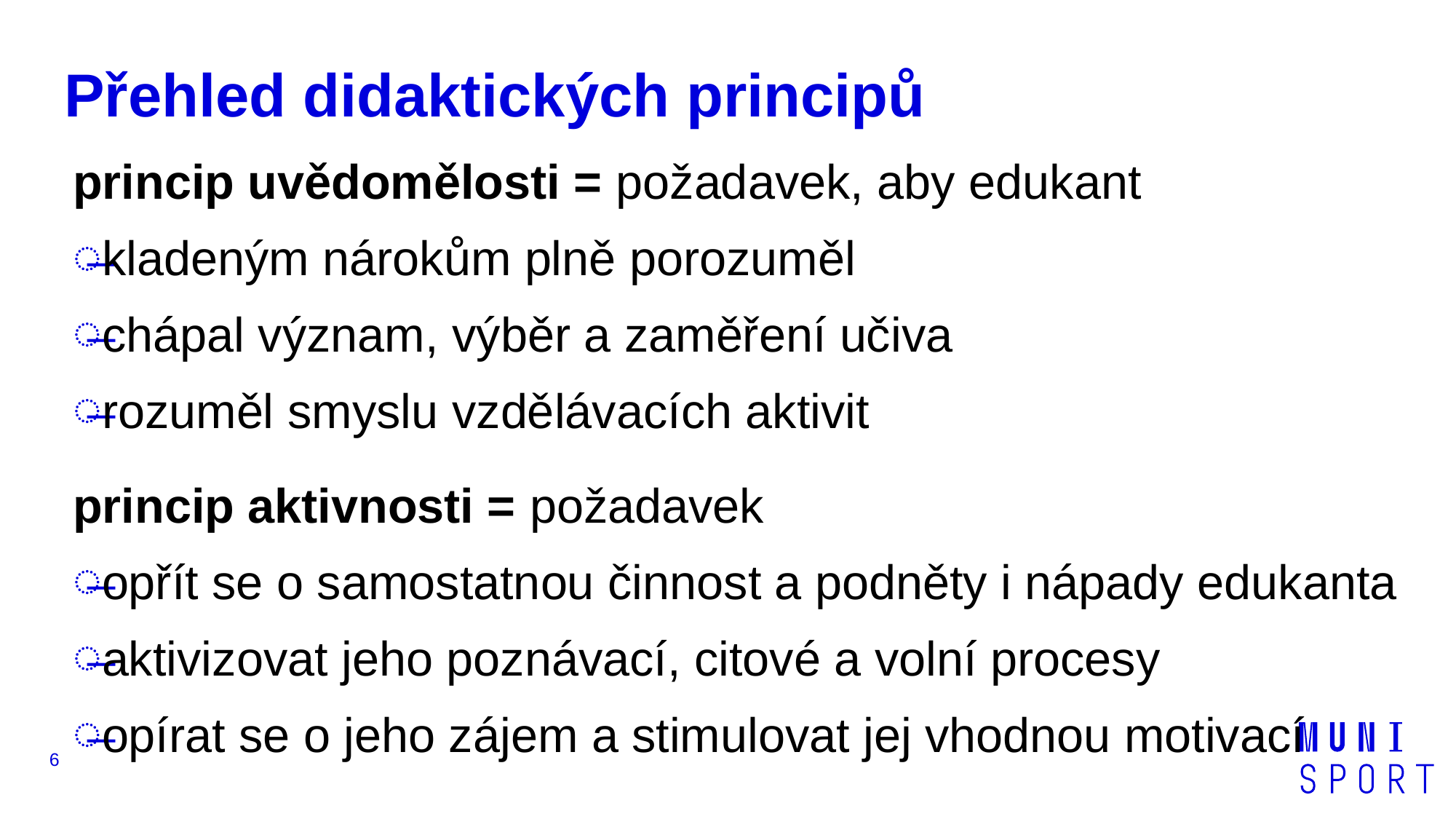

# Přehled didaktických principů
princip uvědomělosti = požadavek, aby edukant
kladeným nárokům plně porozuměl
chápal význam, výběr a zaměření učiva
rozuměl smyslu vzdělávacích aktivit
princip aktivnosti = požadavek
opřít se o samostatnou činnost a podněty i nápady edukanta
aktivizovat jeho poznávací, citové a volní procesy
opírat se o jeho zájem a stimulovat jej vhodnou motivací
6